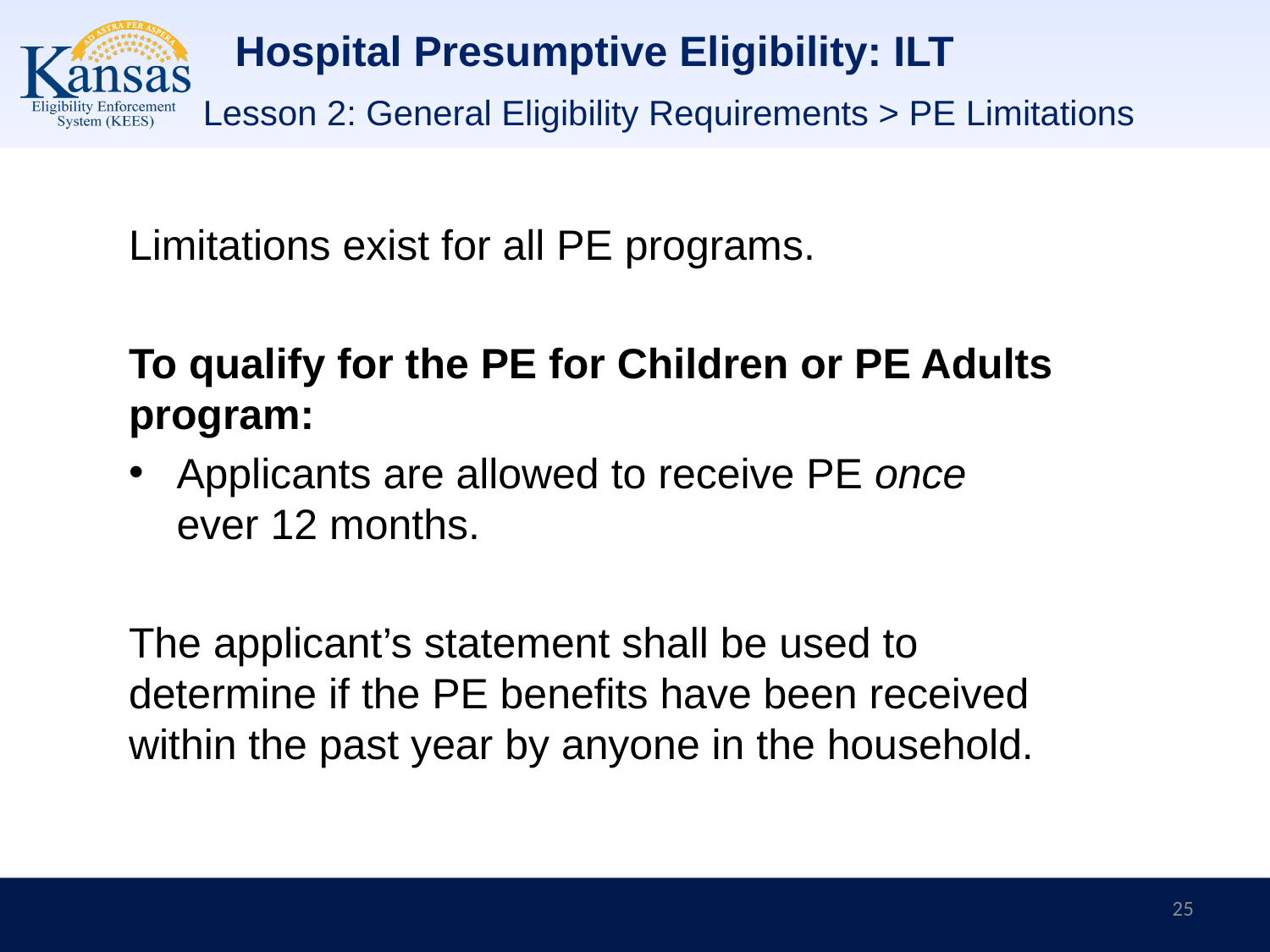

# Hospital Presumptive Eligibility: ILT
Lesson 2: General Eligibility Requirements > PE Limitations
Limitations exist for all PE programs.

To qualify for the PE for Children or PE Adults program:
Applicants are allowed to receive PE once ever 12 months.

The applicant’s statement shall be used to determine if the PE benefits have been received within the past year by anyone in the household.

25